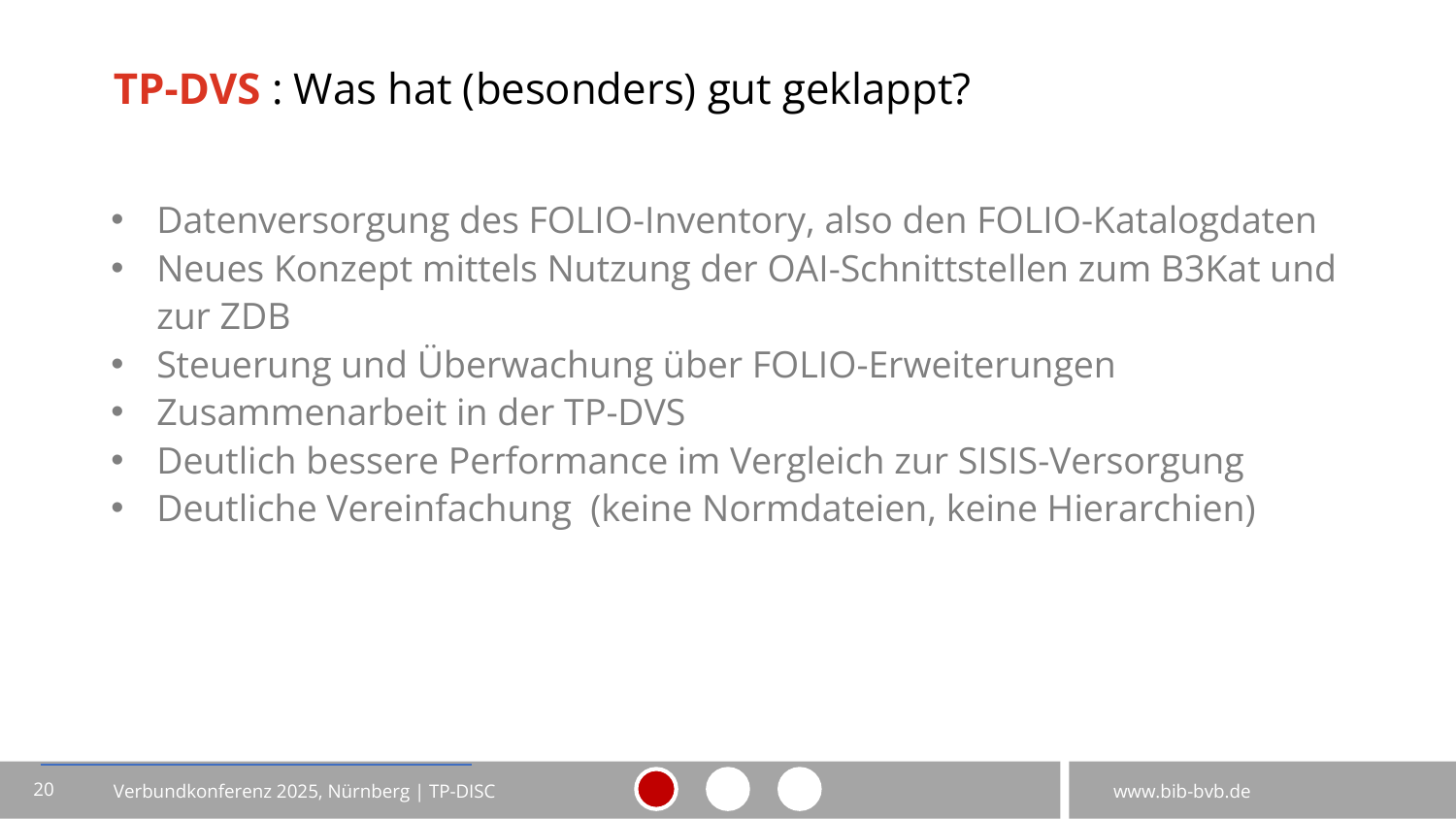

# TP-DVS : Was hat (besonders) gut geklappt?

Datenversorgung des FOLIO-Inventory, also den FOLIO-Katalogdaten
Neues Konzept mittels Nutzung der OAI-Schnittstellen zum B3Kat und zur ZDB
Steuerung und Überwachung über FOLIO-Erweiterungen
Zusammenarbeit in der TP-DVS
Deutlich bessere Performance im Vergleich zur SISIS-Versorgung
Deutliche Vereinfachung  (keine Normdateien, keine Hierarchien)

20
Verbundkonferenz 2025, Nürnberg | TP-DISC